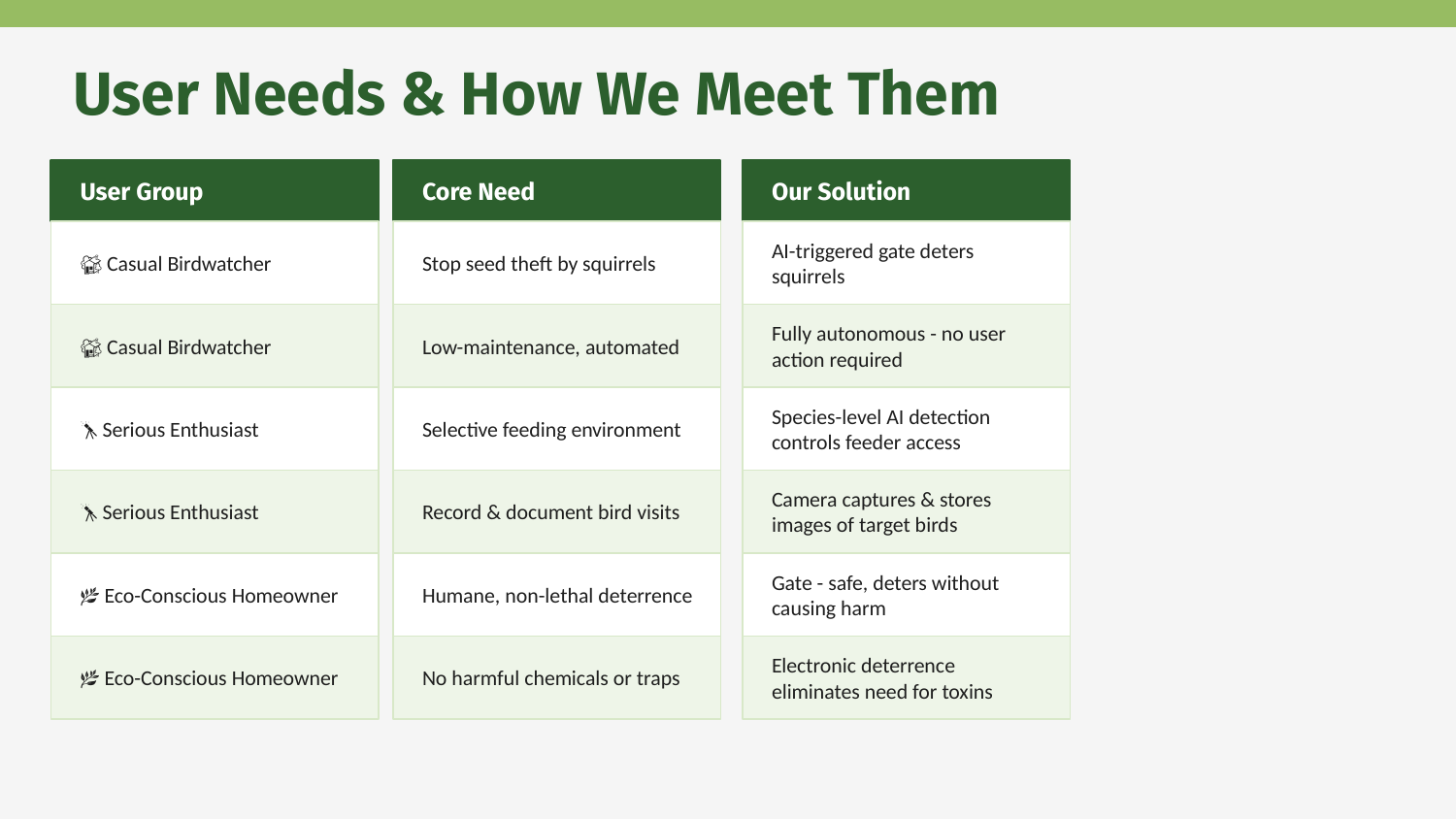

User Needs & How We Meet Them

User Group

Core Need

Our Solution

🏡 Casual Birdwatcher

Stop seed theft by squirrels

AI-triggered gate deters squirrels

🏡 Casual Birdwatcher

Low-maintenance, automated

Fully autonomous - no user action required

🔭 Serious Enthusiast

Selective feeding environment

Species-level AI detection controls feeder access

🔭 Serious Enthusiast

Record & document bird visits

Camera captures & stores images of target birds

🌿 Eco-Conscious Homeowner

Humane, non-lethal deterrence

Gate - safe, deters without causing harm

🌿 Eco-Conscious Homeowner

No harmful chemicals or traps

Electronic deterrence eliminates need for toxins